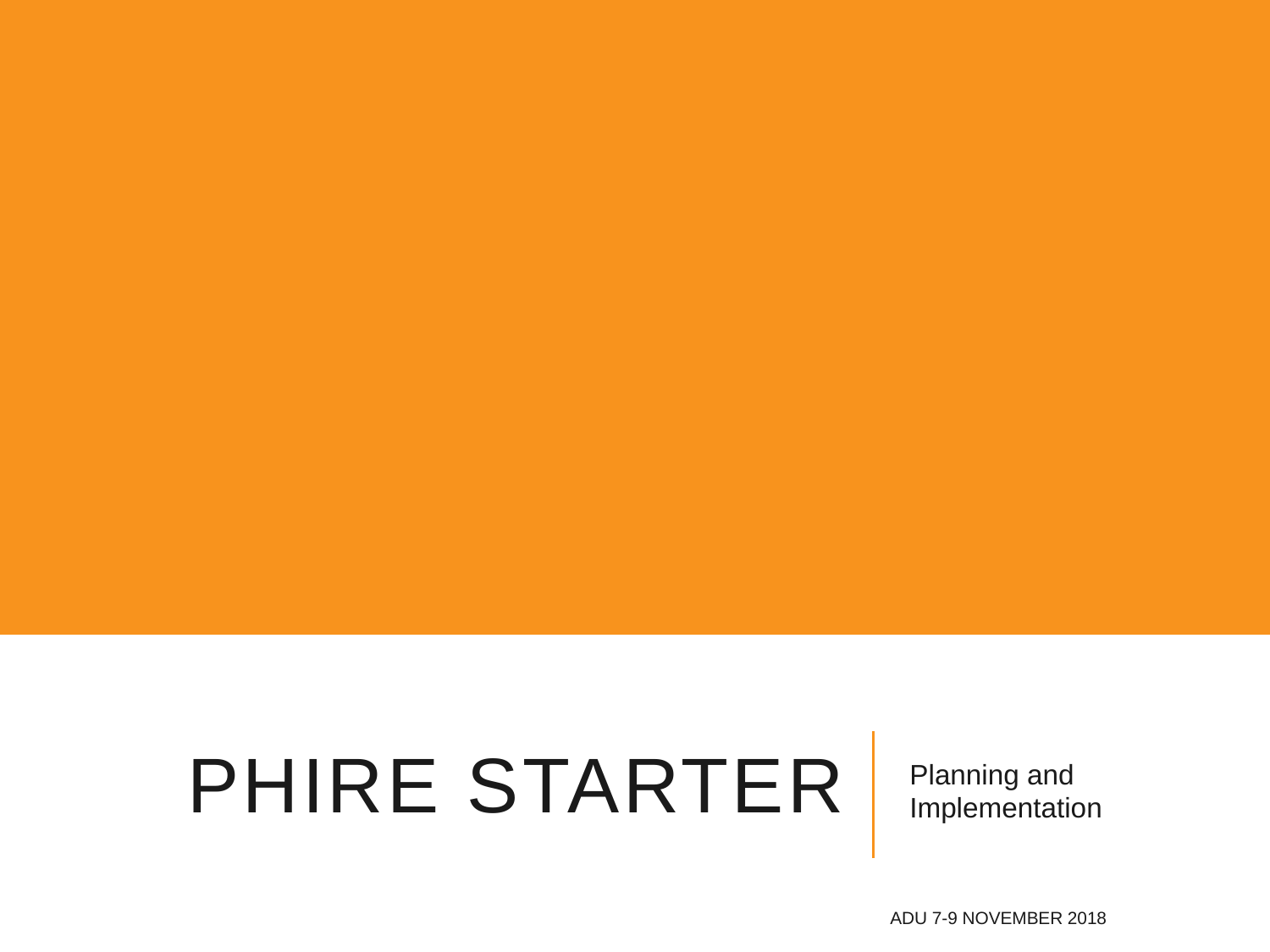

# Phire STARTER
Planning and Implementation
ADU 7-9 November 2018